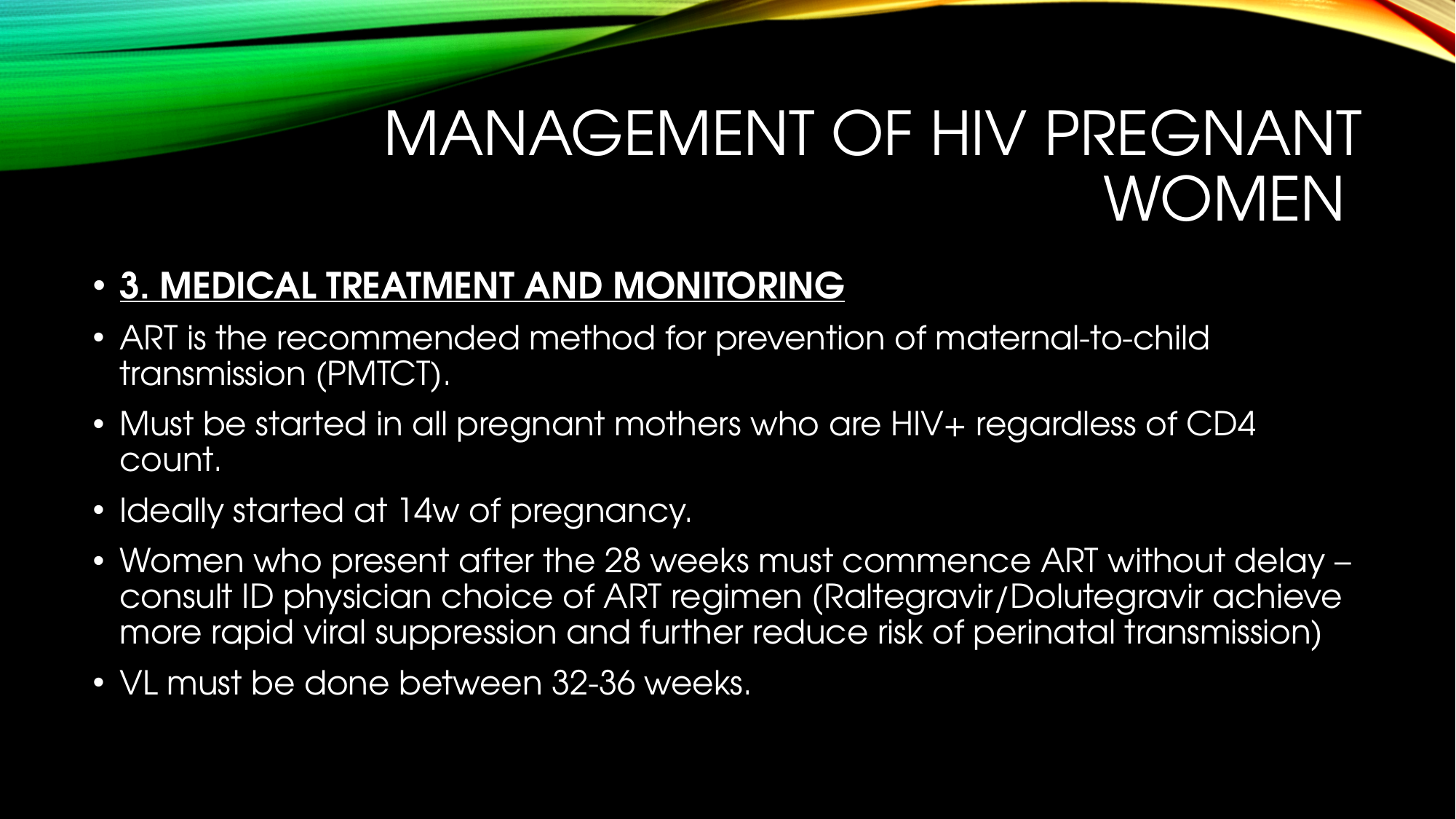

# Management of hiv pregnant women
3. MEDICAL TREATMENT AND MONITORING
ART is the recommended method for prevention of maternal-to-child transmission (PMTCT).
Must be started in all pregnant mothers who are HIV+ regardless of CD4 count.
Ideally started at 14w of pregnancy.
Women who present after the 28 weeks must commence ART without delay – consult ID physician choice of ART regimen (Raltegravir/Dolutegravir achieve more rapid viral suppression and further reduce risk of perinatal transmission)
VL must be done between 32-36 weeks.